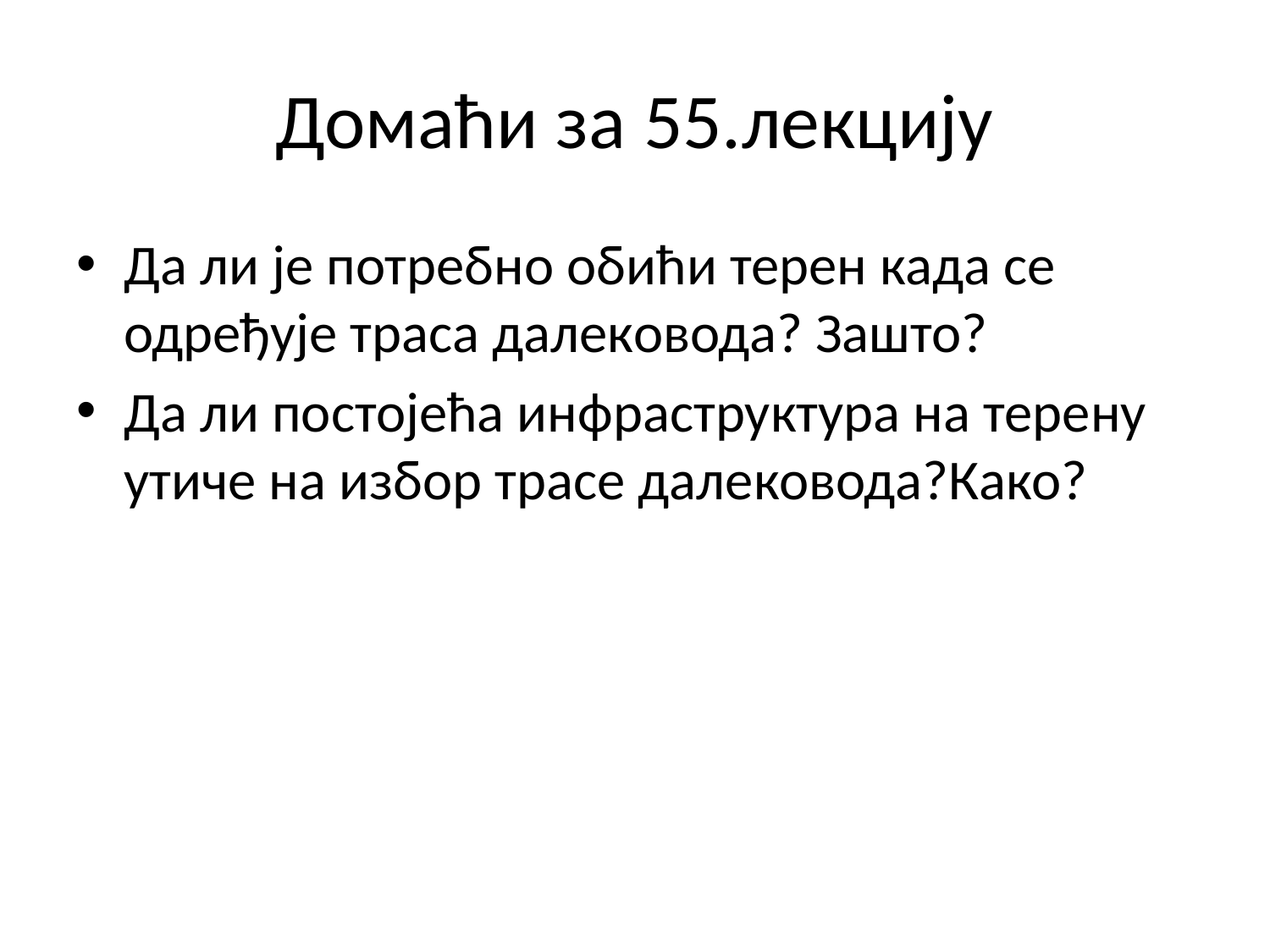

# Домаћи за 55.лекцију
Да ли је потребно обићи терен када се одређује траса далековода? Зашто?
Да ли постојећа инфраструктура на терену утиче на избор трасе далековода?Како?